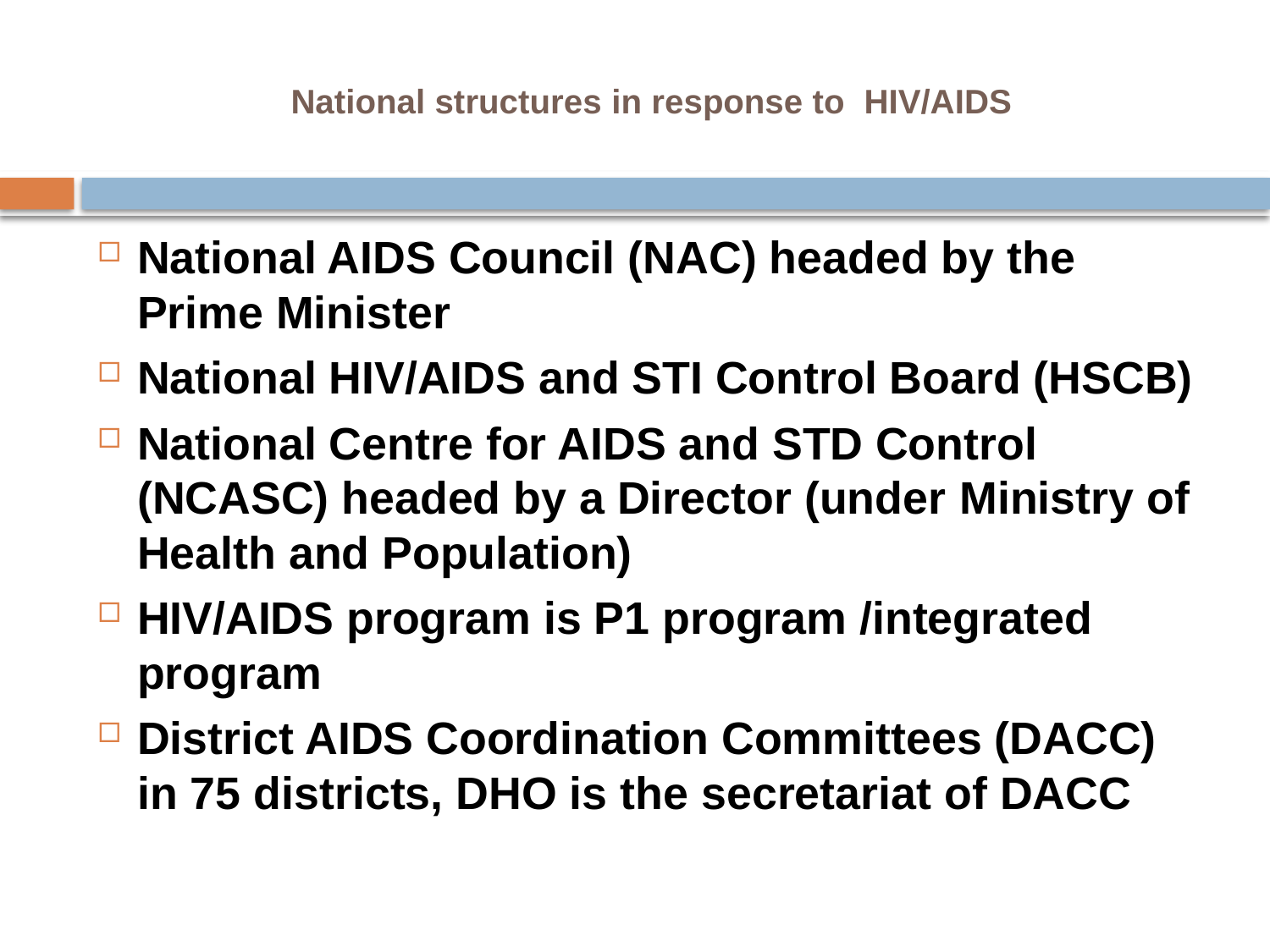

# National structures in response to  HIV/AIDS
National AIDS Council (NAC) headed by the Prime Minister
National HIV/AIDS and STI Control Board (HSCB)
National Centre for AIDS and STD Control (NCASC) headed by a Director (under Ministry of Health and Population)
HIV/AIDS program is P1 program /integrated program
District AIDS Coordination Committees (DACC) in 75 districts, DHO is the secretariat of DACC